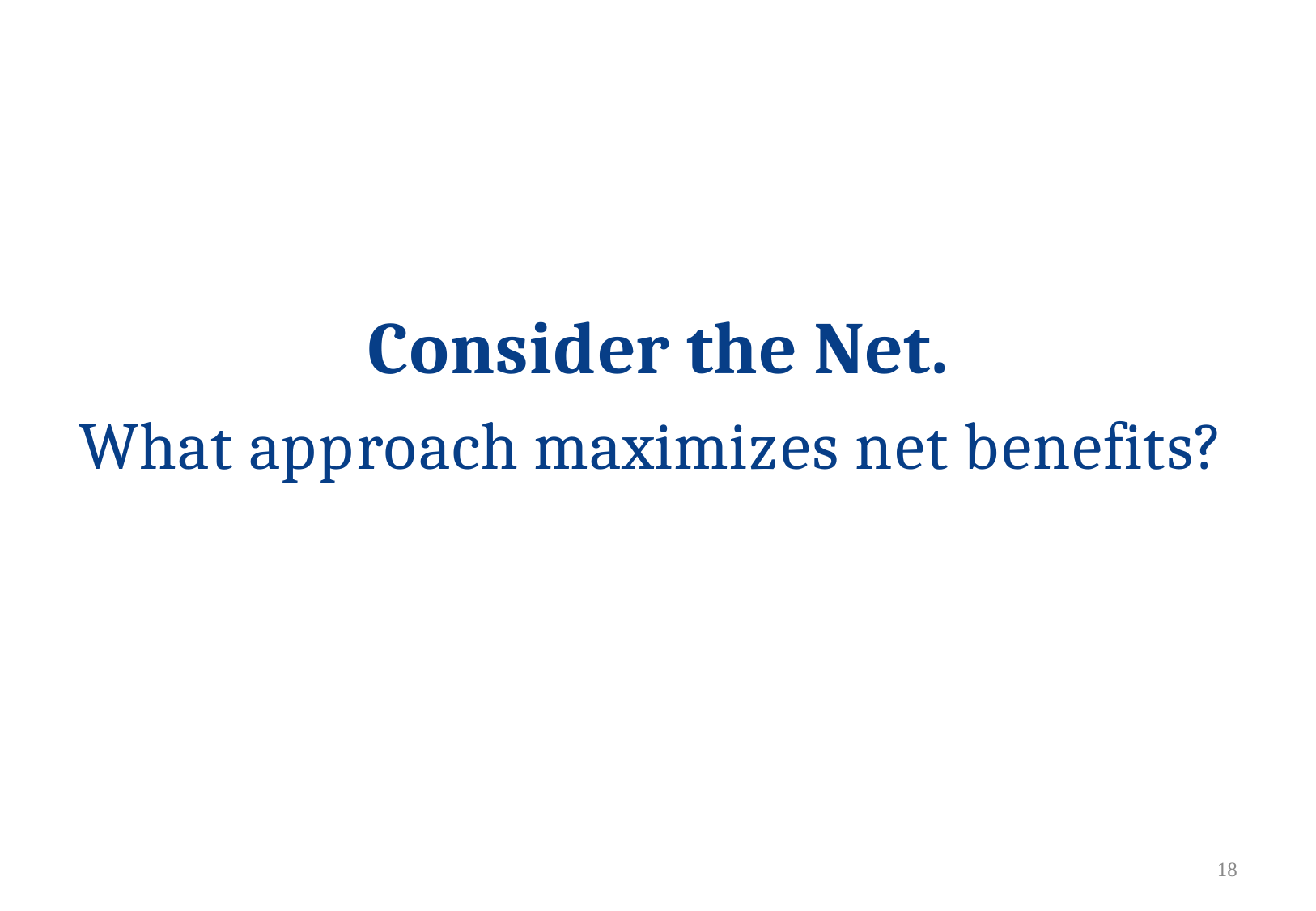

Consider the Net.
What approach maximizes net benefits?
18